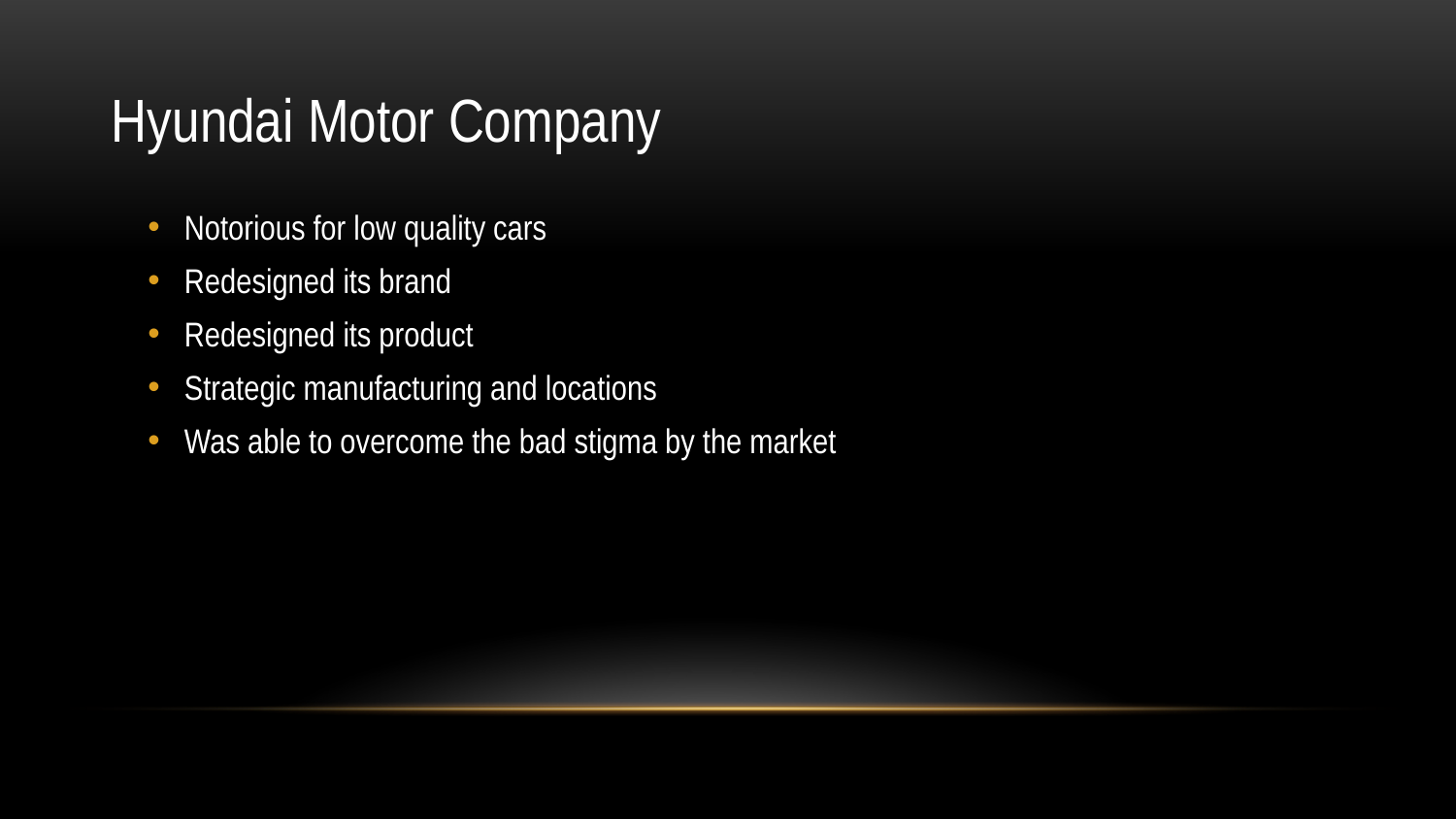

# Hyundai Motor Company
Notorious for low quality cars
Redesigned its brand
Redesigned its product
Strategic manufacturing and locations
Was able to overcome the bad stigma by the market